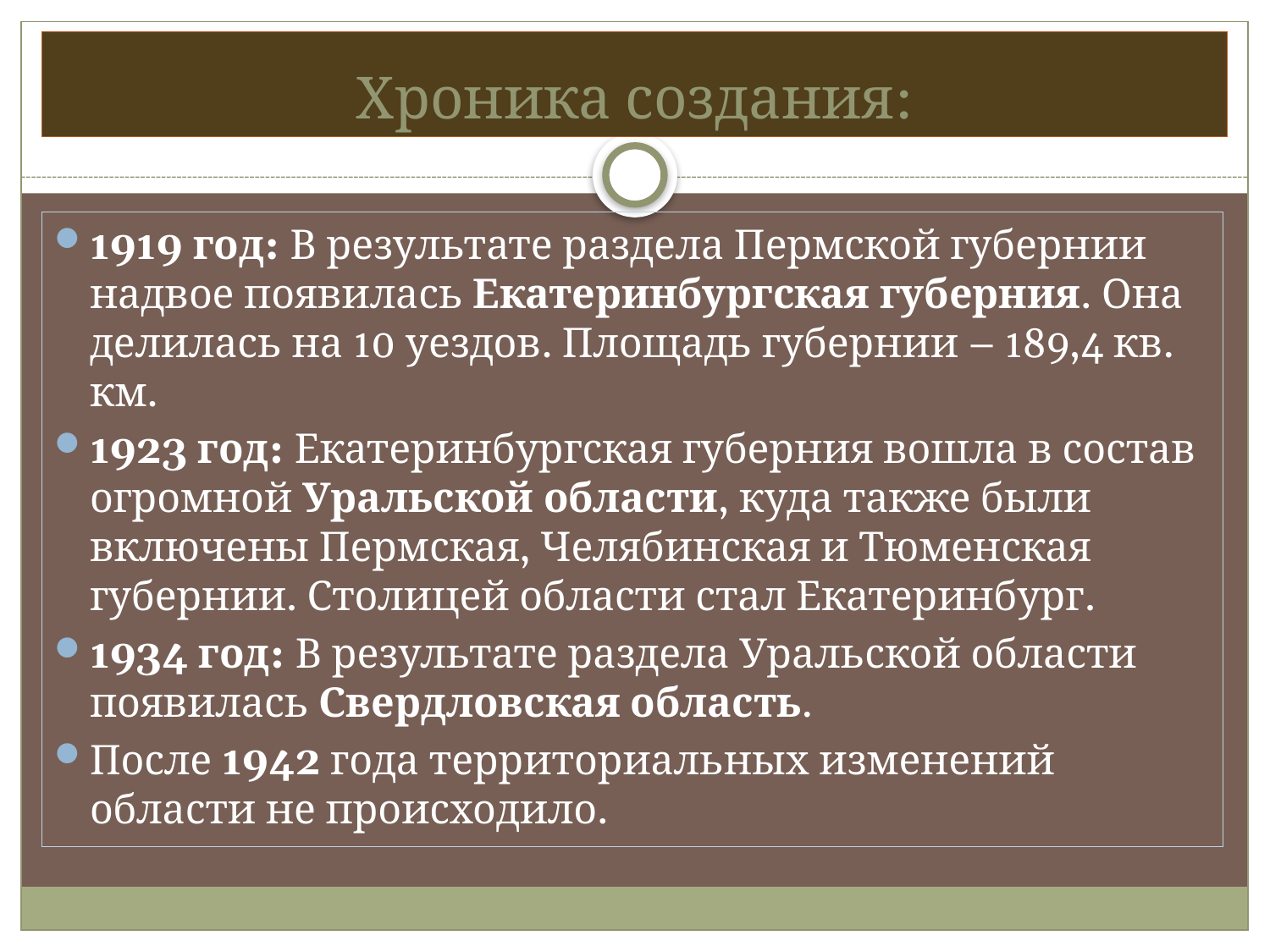

# Хроника создания:
1919 год: В результате раздела Пермской губернии надвое появилась Екатеринбургская губерния. Она  делилась на 10 уездов. Площадь губернии – 189,4 кв. км.
1923 год: Екатеринбургская губерния вошла в состав огромной Уральской области, куда также были включены Пермская, Челябинская и Тюменская губернии. Столицей области стал Екатеринбург.
1934 год: В результате раздела Уральской области появилась Свердловская область.
После 1942 года территориальных изменений области не происходило.